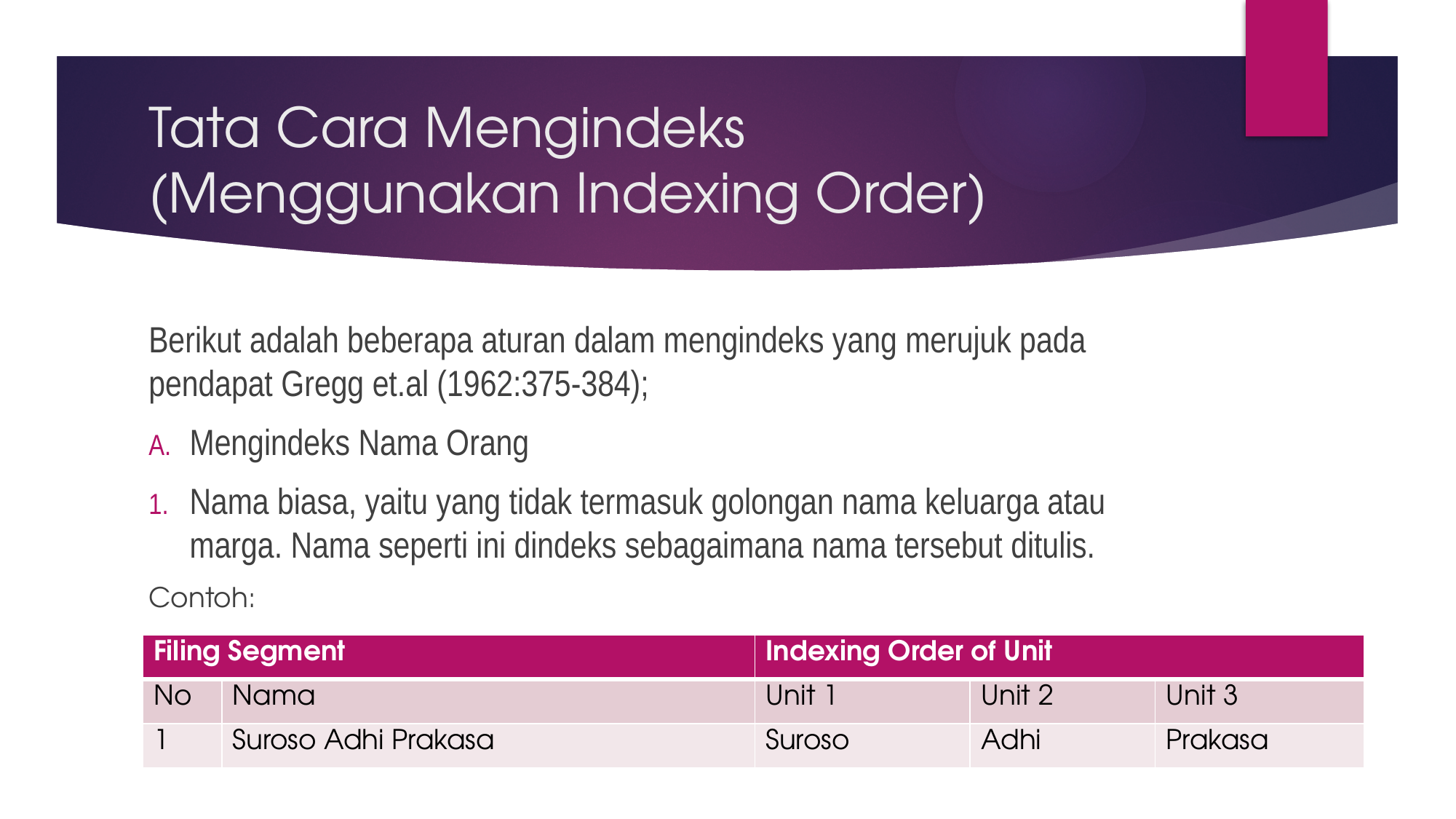

# Tata Cara Mengindeks (Menggunakan Indexing Order)
Berikut adalah beberapa aturan dalam mengindeks yang merujuk pada pendapat Gregg et.al (1962:375-384);
Mengindeks Nama Orang
Nama biasa, yaitu yang tidak termasuk golongan nama keluarga atau marga. Nama seperti ini dindeks sebagaimana nama tersebut ditulis.
Contoh:

| Filing Segment |  | Indexing Order of Unit |  |  |
| --- | --- | --- | --- | --- |
| No | Nama | Unit 1 | Unit 2 | Unit 3 |
| 1 | Suroso Adhi Prakasa | Suroso | Adhi | Prakasa |